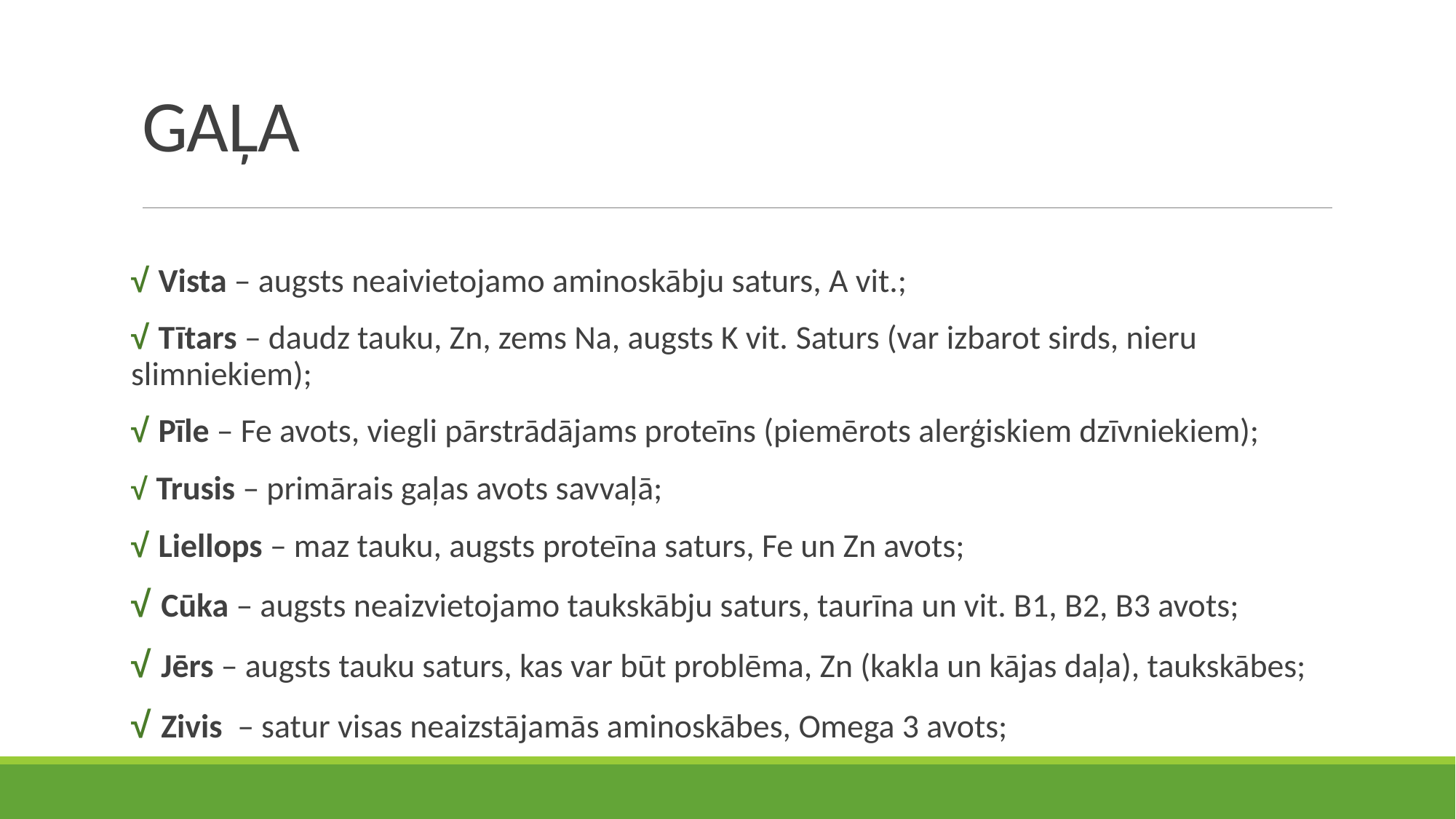

# GAĻA
√ Vista – augsts neaivietojamo aminoskābju saturs, A vit.;
√ Tītars – daudz tauku, Zn, zems Na, augsts K vit. Saturs (var izbarot sirds, nieru slimniekiem);
√ Pīle – Fe avots, viegli pārstrādājams proteīns (piemērots alerģiskiem dzīvniekiem);
√ Trusis – primārais gaļas avots savvaļā;
√ Liellops – maz tauku, augsts proteīna saturs, Fe un Zn avots;
√ Cūka – augsts neaizvietojamo taukskābju saturs, taurīna un vit. B1, B2, B3 avots;
√ Jērs – augsts tauku saturs, kas var būt problēma, Zn (kakla un kājas daļa), taukskābes;
√ Zivis  – satur visas neaizstājamās aminoskābes, Omega 3 avots;